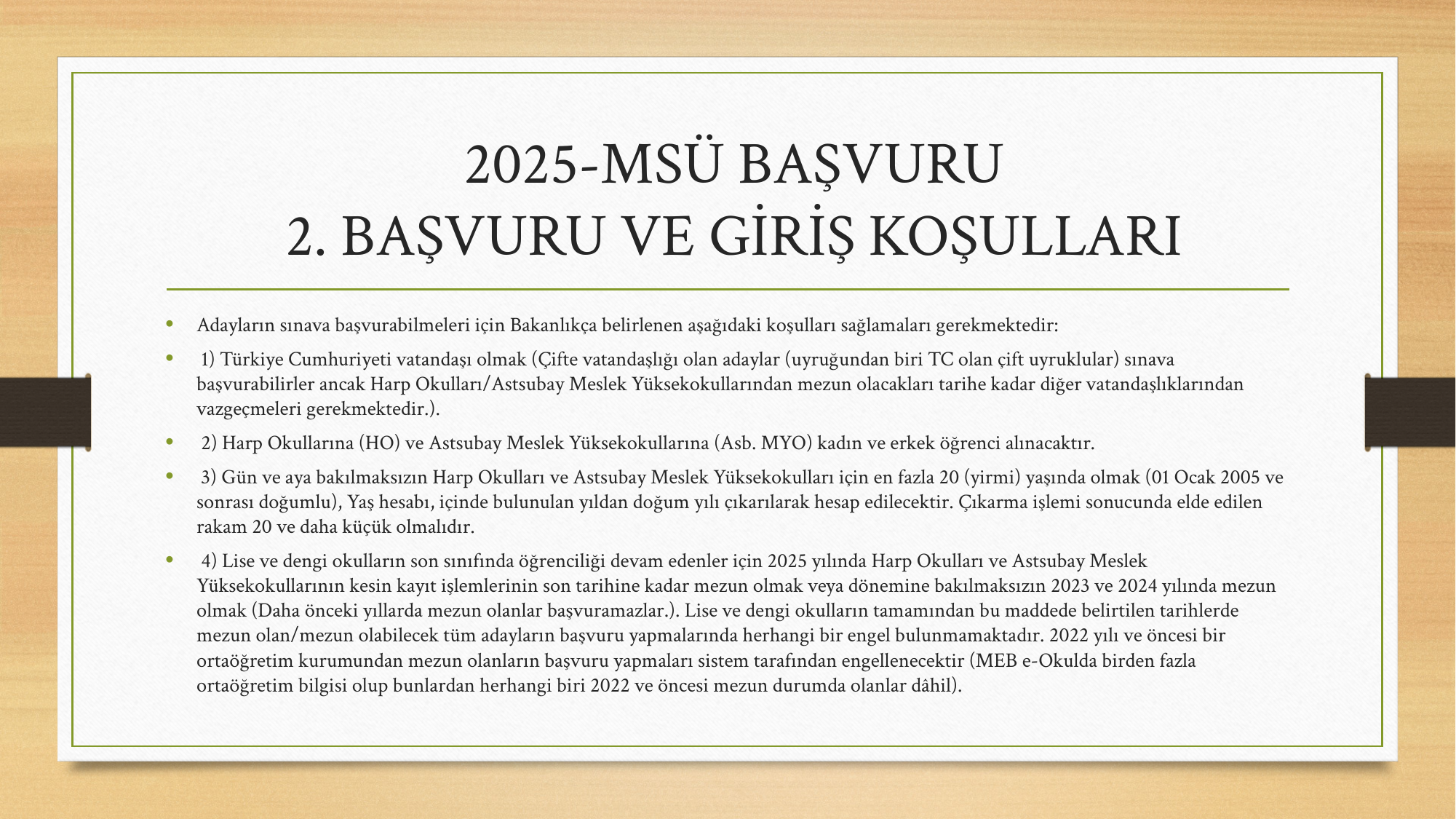

# 2025-MSÜ BAŞVURU 2. BAŞVURU VE GİRİŞ KOŞULLARI
Adayların sınava başvurabilmeleri için Bakanlıkça belirlenen aşağıdaki koşulları sağlamaları gerekmektedir:
 1) Türkiye Cumhuriyeti vatandaşı olmak (Çifte vatandaşlığı olan adaylar (uyruğundan biri TC olan çift uyruklular) sınava başvurabilirler ancak Harp Okulları/Astsubay Meslek Yüksekokullarından mezun olacakları tarihe kadar diğer vatandaşlıklarından vazgeçmeleri gerekmektedir.).
 2) Harp Okullarına (HO) ve Astsubay Meslek Yüksekokullarına (Asb. MYO) kadın ve erkek öğrenci alınacaktır.
 3) Gün ve aya bakılmaksızın Harp Okulları ve Astsubay Meslek Yüksekokulları için en fazla 20 (yirmi) yaşında olmak (01 Ocak 2005 ve sonrası doğumlu), Yaş hesabı, içinde bulunulan yıldan doğum yılı çıkarılarak hesap edilecektir. Çıkarma işlemi sonucunda elde edilen rakam 20 ve daha küçük olmalıdır.
 4) Lise ve dengi okulların son sınıfında öğrenciliği devam edenler için 2025 yılında Harp Okulları ve Astsubay Meslek Yüksekokullarının kesin kayıt işlemlerinin son tarihine kadar mezun olmak veya dönemine bakılmaksızın 2023 ve 2024 yılında mezun olmak (Daha önceki yıllarda mezun olanlar başvuramazlar.). Lise ve dengi okulların tamamından bu maddede belirtilen tarihlerde mezun olan/mezun olabilecek tüm adayların başvuru yapmalarında herhangi bir engel bulunmamaktadır. 2022 yılı ve öncesi bir ortaöğretim kurumundan mezun olanların başvuru yapmaları sistem tarafından engellenecektir (MEB e-Okulda birden fazla ortaöğretim bilgisi olup bunlardan herhangi biri 2022 ve öncesi mezun durumda olanlar dâhil).